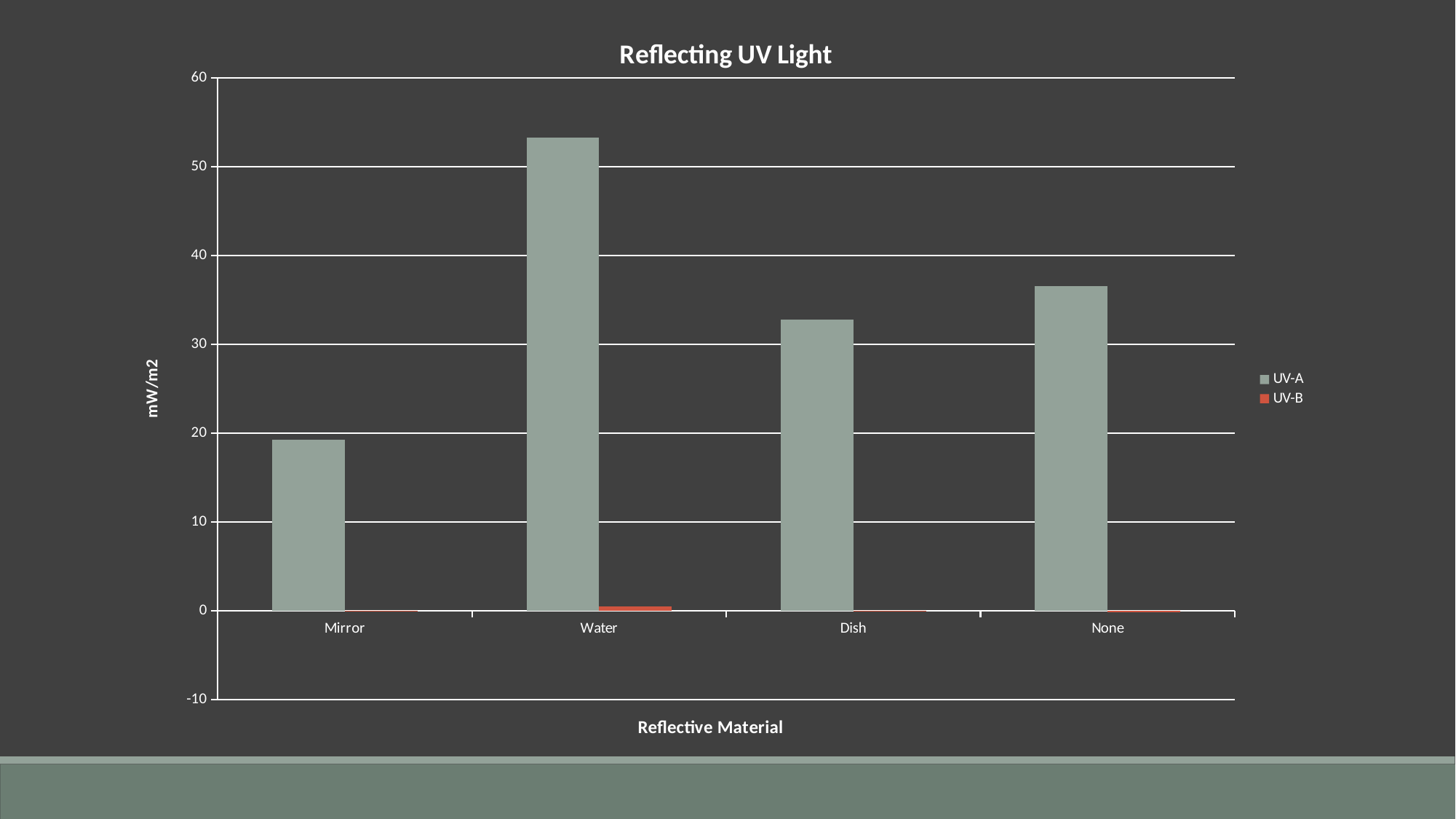

### Chart: Reflecting UV Light

| Category | UV-A | UV-B |
|---|---|---|
| Mirror | 19.25 | -0.05 |
| Water | 53.25 | 0.5 |
| Dish | 32.75 | -0.025 |
| None | 36.5 | -0.15 |